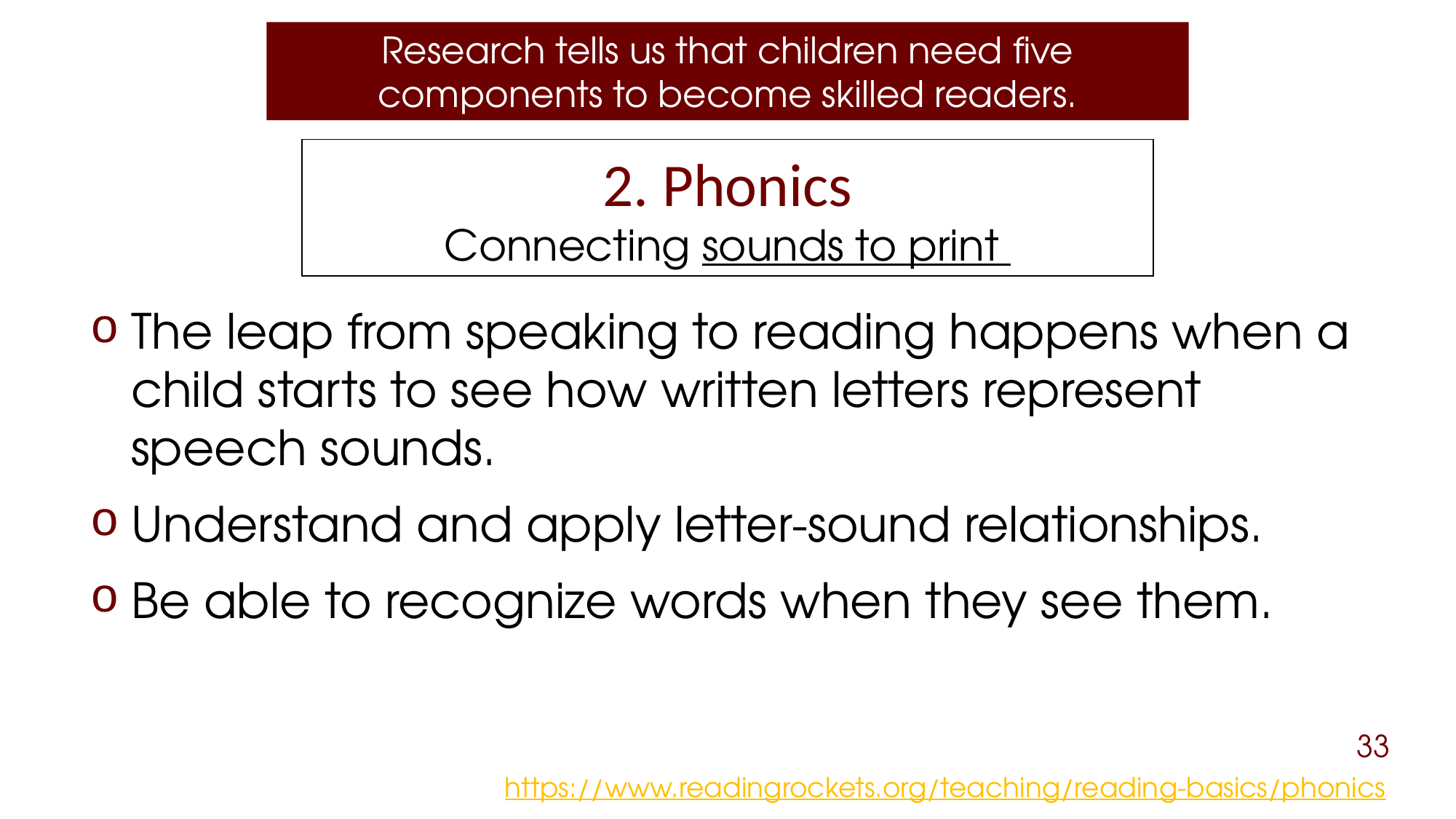

Research tells us that children need five components to become skilled readers.
2. Phonics
Connecting sounds to print
The leap from speaking to reading happens when a child starts to see how written letters represent speech sounds.
Understand and apply letter-sound relationships.
Be able to recognize words when they see them.
33
https://www.readingrockets.org/teaching/reading-basics/phonics